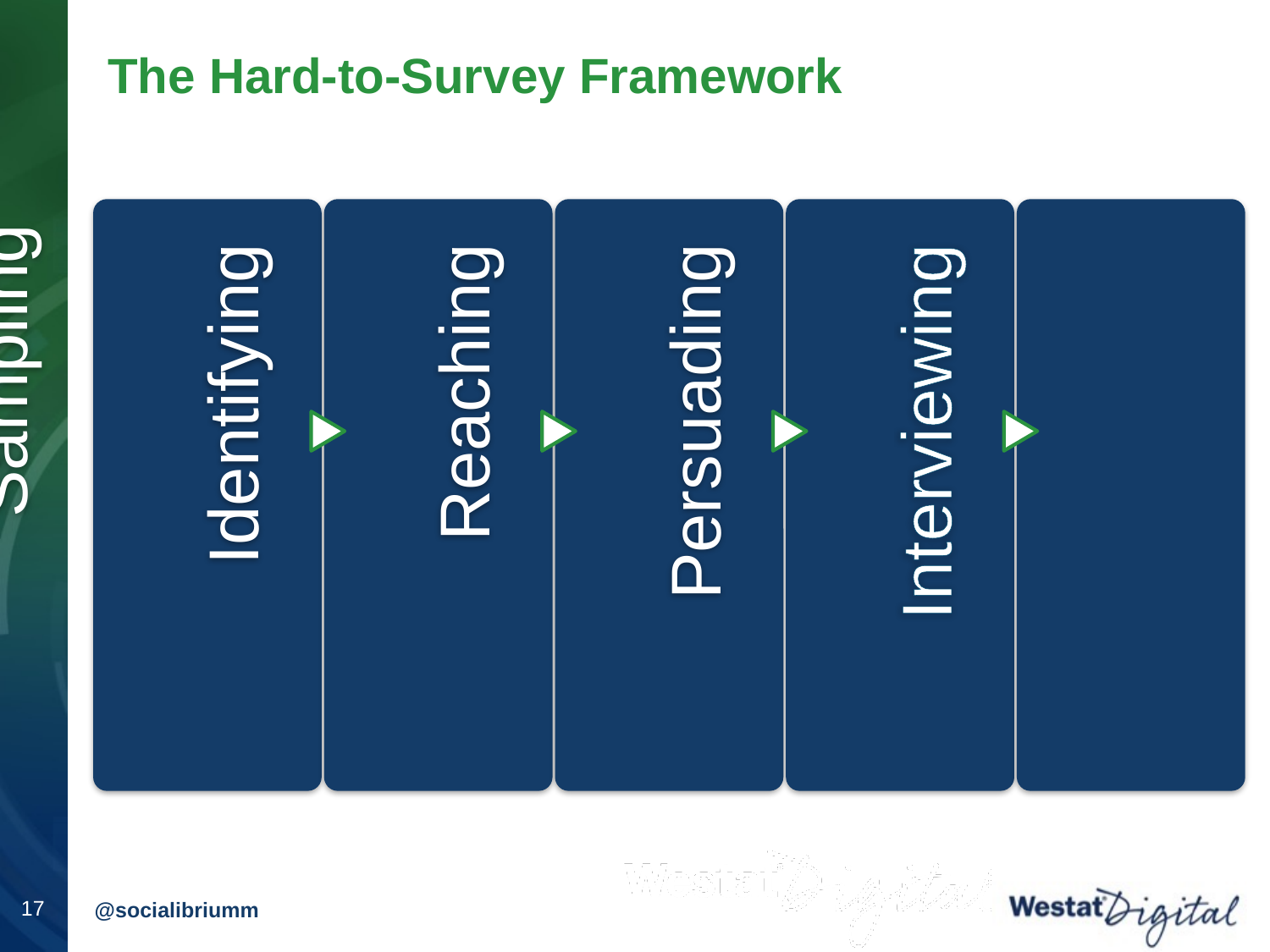

# The Hard-to-Survey Framework
Sampling
Identifying
Reaching
Persuading
Interviewing
17